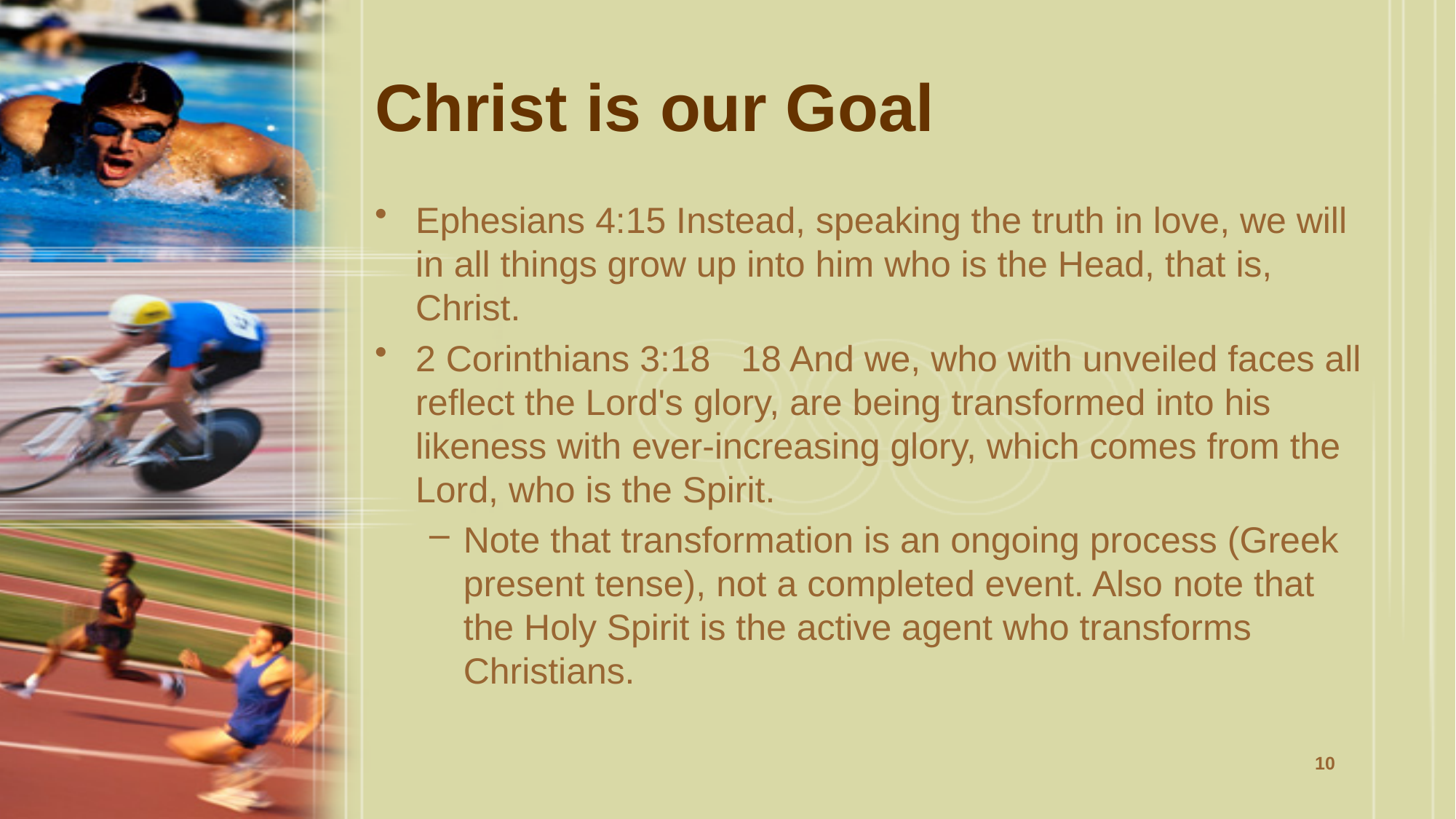

# Christ is our Goal
Ephesians 4:15 Instead, speaking the truth in love, we will in all things grow up into him who is the Head, that is, Christ.
2 Corinthians 3:18   18 And we, who with unveiled faces all reflect the Lord's glory, are being transformed into his likeness with ever-increasing glory, which comes from the Lord, who is the Spirit.
Note that transformation is an ongoing process (Greek present tense), not a completed event. Also note that the Holy Spirit is the active agent who transforms Christians.
10